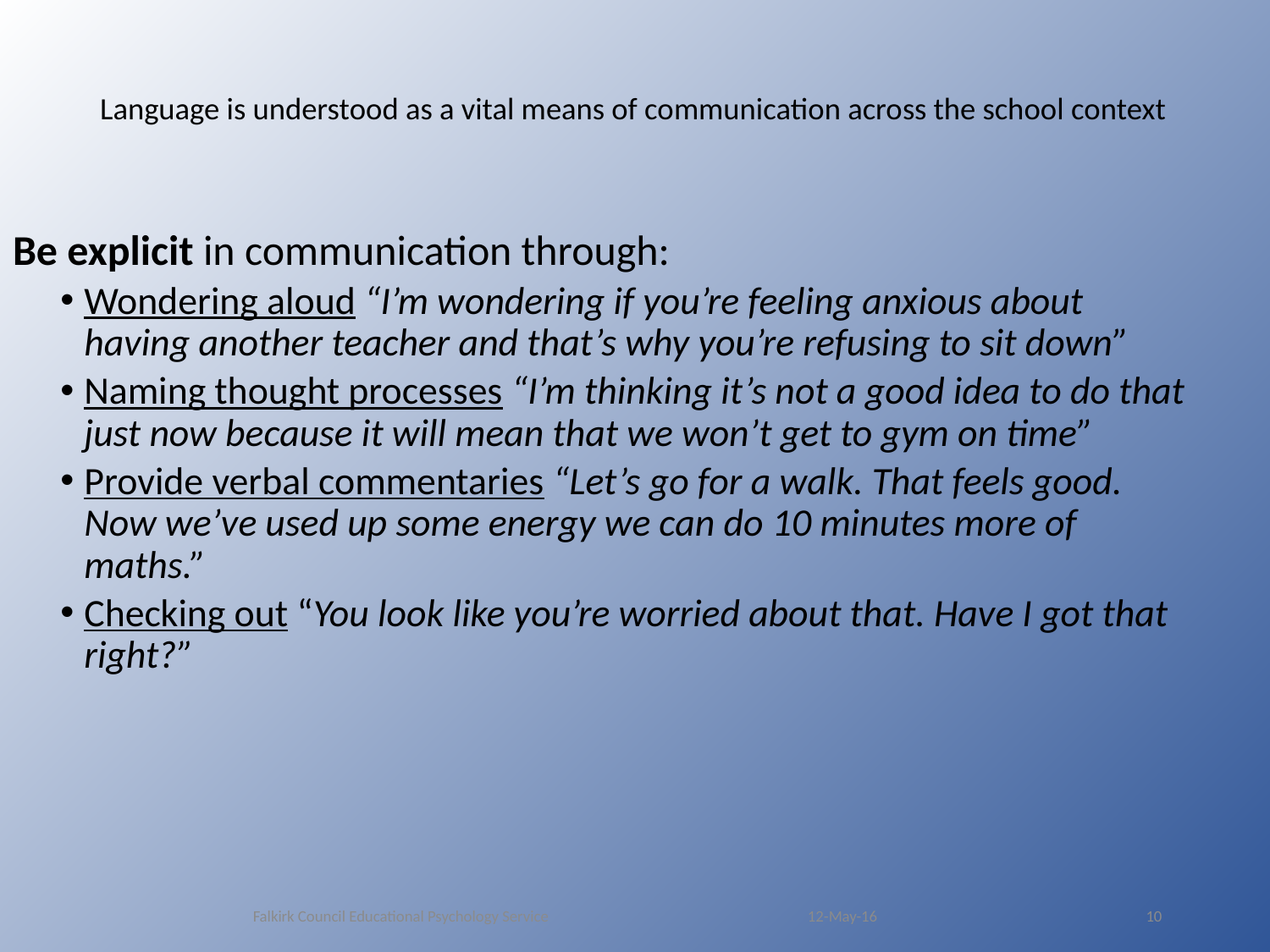

# Language is understood as a vital means of communication across the school context
Be explicit in communication through:
Wondering aloud “I’m wondering if you’re feeling anxious about having another teacher and that’s why you’re refusing to sit down”
Naming thought processes “I’m thinking it’s not a good idea to do that just now because it will mean that we won’t get to gym on time”
Provide verbal commentaries “Let’s go for a walk. That feels good. Now we’ve used up some energy we can do 10 minutes more of maths.”
Checking out “You look like you’re worried about that. Have I got that right?”
10
12-May-16
Falkirk Council Educational Psychology Service